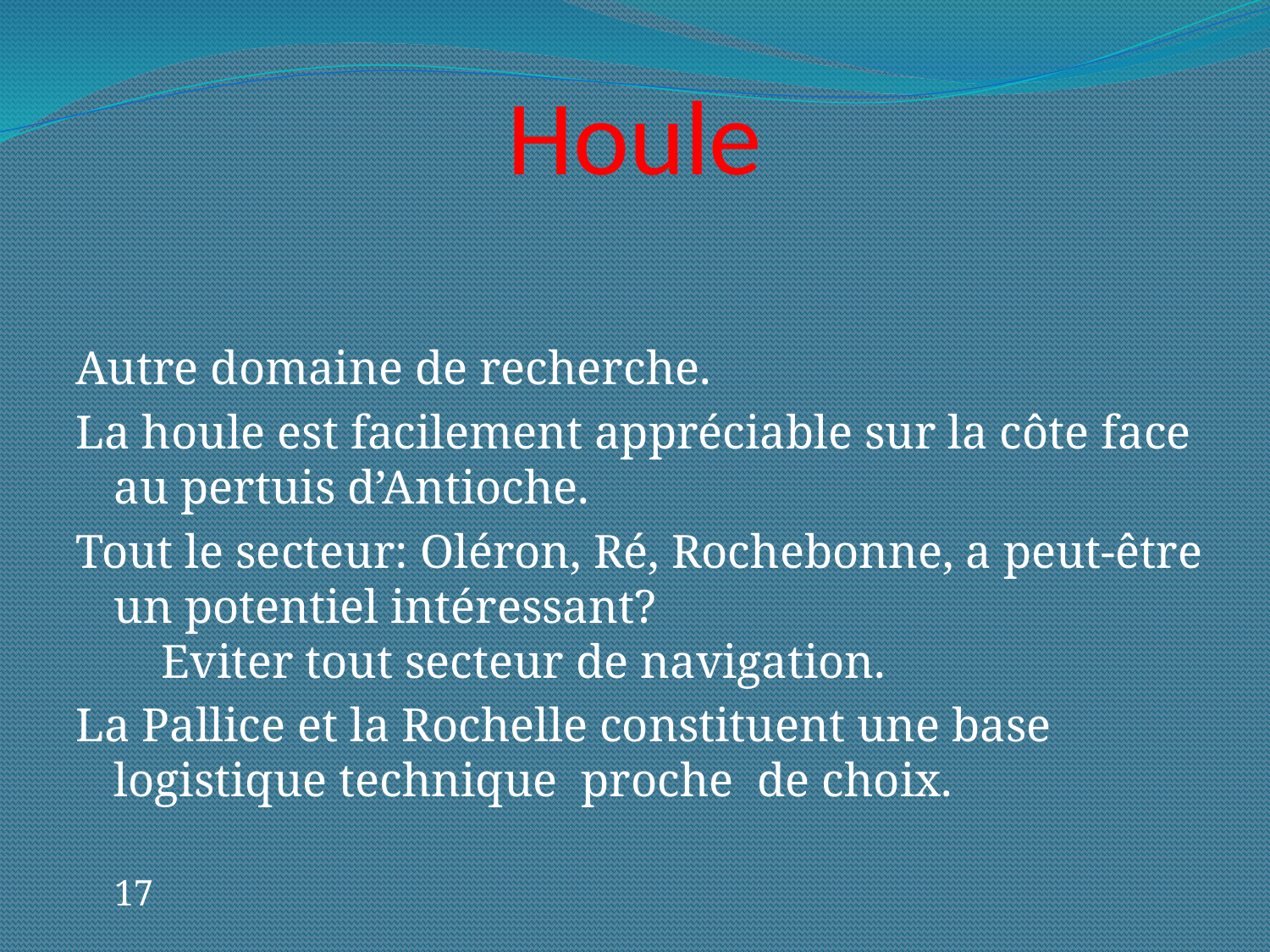

# Houle

Autre domaine de recherche.
La houle est facilement appréciable sur la côte face au pertuis d’Antioche.
Tout le secteur: Oléron, Ré, Rochebonne, a peut-être un potentiel intéressant?                                                     Eviter tout secteur de navigation.
La Pallice et la Rochelle constituent une base logistique technique  proche  de choix.
                                                                                                17